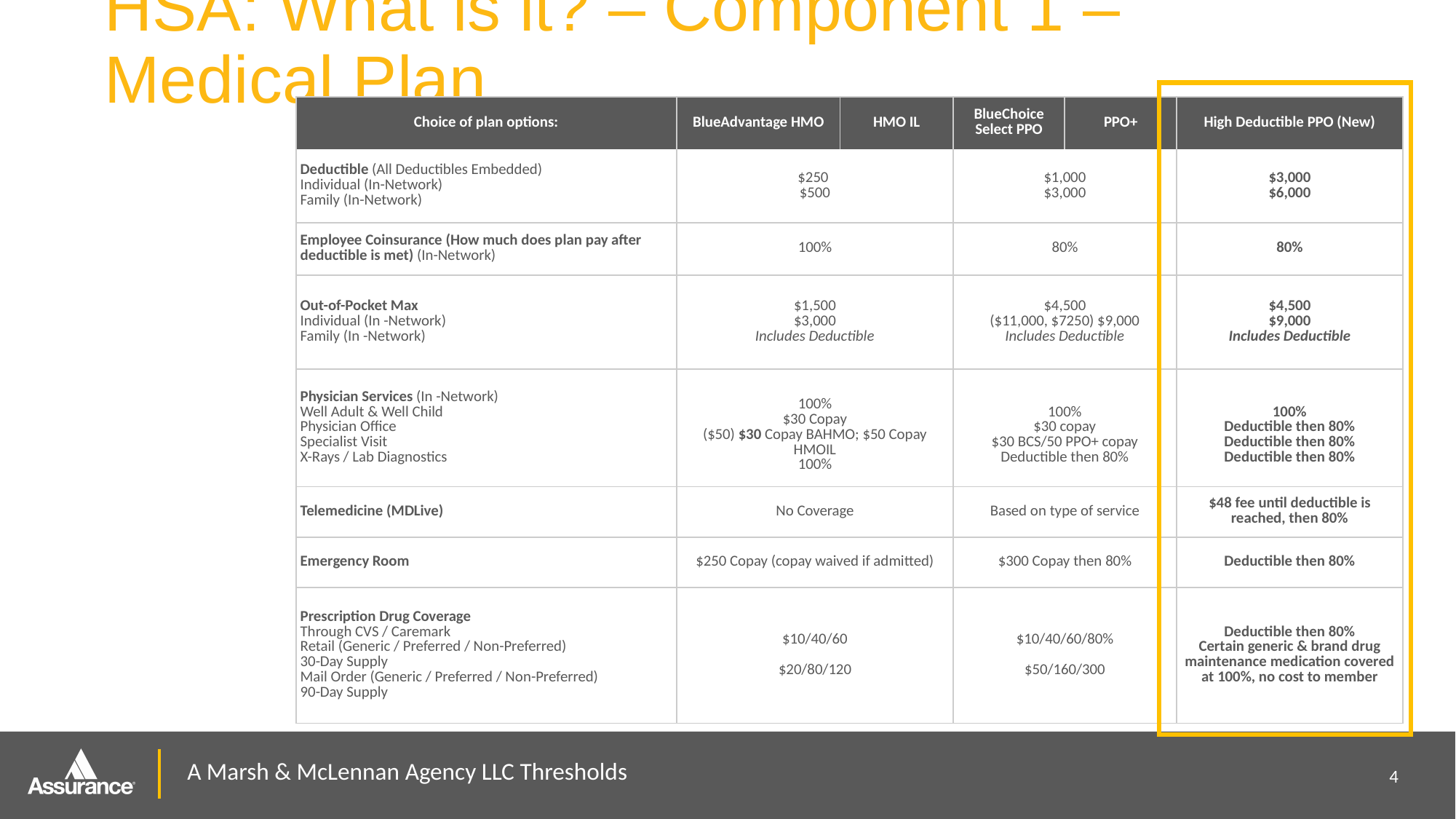

# HSA: What is it? – Component 1 – Medical Plan

| Choice of plan options: | BlueAdvantage HMO | HMO IL | BlueChoice Select PPO | PPO+ | High Deductible PPO (New) |
| --- | --- | --- | --- | --- | --- |
| Deductible (All Deductibles Embedded) Individual (In-Network) Family (In-Network) | $250 $500 |  | $1,000 $3,000 |  | $3,000 $6,000 |
| Employee Coinsurance (How much does plan pay after deductible is met) (In-Network) | 100% |  | 80% |  | 80% |
| Out-of-Pocket Max Individual (In -Network) Family (In -Network) | $1,500 $3,000 Includes Deductible |  | $4,500 ($11,000, $7250) $9,000 Includes Deductible |  | $4,500 $9,000 Includes Deductible |
| Physician Services (In -Network)  Well Adult & Well Child Physician Office Specialist Visit X-Rays / Lab Diagnostics | 100% $30 Copay ($50) $30 Copay BAHMO; $50 Copay HMOIL 100% |  | 100% $30 copay $30 BCS/50 PPO+ copay Deductible then 80% |  | 100% Deductible then 80% Deductible then 80% Deductible then 80% |
| Telemedicine (MDLive) | No Coverage |  | Based on type of service |  | $48 fee until deductible is reached, then 80% |
| Emergency Room | $250 Copay (copay waived if admitted) |  | $300 Copay then 80% |  | Deductible then 80% |
| Prescription Drug Coverage Through CVS / Caremark Retail (Generic / Preferred / Non-Preferred) 30-Day Supply Mail Order (Generic / Preferred / Non-Preferred) 90-Day Supply | $10/40/60   $20/80/120 |  | $10/40/60/80%   $50/160/300 |  | Deductible then 80% Certain generic & brand drug maintenance medication covered at 100%, no cost to member |